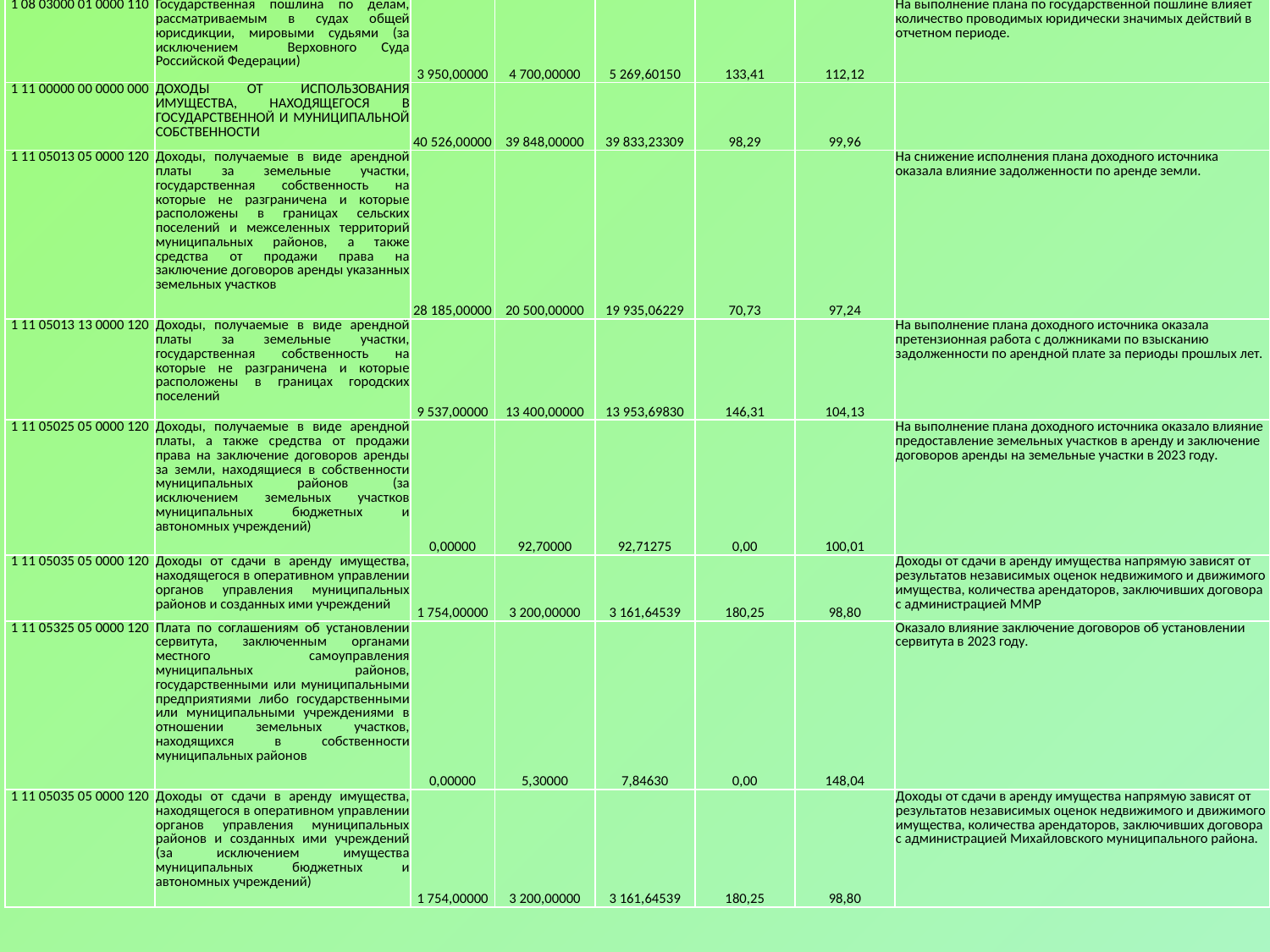

| 1 08 03000 01 0000 110 | Государственная пошлина по делам, рассматриваемым в судах общей юрисдикции, мировыми судьями (за исключением Верховного Суда Российской Федерации) | 3 950,00000 | 4 700,00000 | 5 269,60150 | 133,41 | 112,12 | На выполнение плана по государственной пошлине влияет количество проводимых юридически значимых действий в отчетном периоде. |
| --- | --- | --- | --- | --- | --- | --- | --- |
| 1 11 00000 00 0000 000 | ДОХОДЫ ОТ ИСПОЛЬЗОВАНИЯ ИМУЩЕСТВА, НАХОДЯЩЕГОСЯ В ГОСУДАРСТВЕННОЙ И МУНИЦИПАЛЬНОЙ СОБСТВЕННОСТИ | 40 526,00000 | 39 848,00000 | 39 833,23309 | 98,29 | 99,96 |  |
| 1 11 05013 05 0000 120 | Доходы, получаемые в виде арендной платы за земельные участки, государственная собственность на которые не разграничена и которые расположены в границах сельских поселений и межселенных территорий муниципальных районов, а также средства от продажи права на заключение договоров аренды указанных земельных участков | 28 185,00000 | 20 500,00000 | 19 935,06229 | 70,73 | 97,24 | На снижение исполнения плана доходного источника оказала влияние задолженности по аренде земли. |
| 1 11 05013 13 0000 120 | Доходы, получаемые в виде арендной платы за земельные участки, государственная собственность на которые не разграничена и которые расположены в границах городских поселений | 9 537,00000 | 13 400,00000 | 13 953,69830 | 146,31 | 104,13 | На выполнение плана доходного источника оказала претензионная работа с должниками по взысканию задолженности по арендной плате за периоды прошлых лет. |
| 1 11 05025 05 0000 120 | Доходы, получаемые в виде арендной платы, а также средства от продажи права на заключение договоров аренды за земли, находящиеся в собственности муниципальных районов (за исключением земельных участков муниципальных бюджетных и автономных учреждений) | 0,00000 | 92,70000 | 92,71275 | 0,00 | 100,01 | На выполнение плана доходного источника оказало влияние предоставление земельных участков в аренду и заключение договоров аренды на земельные участки в 2023 году. |
| 1 11 05035 05 0000 120 | Доходы от сдачи в аренду имущества, находящегося в оперативном управлении органов управления муниципальных районов и созданных ими учреждений | 1 754,00000 | 3 200,00000 | 3 161,64539 | 180,25 | 98,80 | Доходы от сдачи в аренду имущества напрямую зависят от результатов независимых оценок недвижимого и движимого имущества, количества арендаторов, заключивших договора с администрацией ММР |
| 1 11 05325 05 0000 120 | Плата по соглашениям об установлении сервитута, заключенным органами местного самоуправления муниципальных районов, государственными или муниципальными предприятиями либо государственными или муниципальными учреждениями в отношении земельных участков, находящихся в собственности муниципальных районов | 0,00000 | 5,30000 | 7,84630 | 0,00 | 148,04 | Оказало влияние заключение договоров об установлении сервитута в 2023 году. |
| 1 11 05035 05 0000 120 | Доходы от сдачи в аренду имущества, находящегося в оперативном управлении органов управления муниципальных районов и созданных ими учреждений (за исключением имущества муниципальных бюджетных и автономных учреждений) | 1 754,00000 | 3 200,00000 | 3 161,64539 | 180,25 | 98,80 | Доходы от сдачи в аренду имущества напрямую зависят от результатов независимых оценок недвижимого и движимого имущества, количества арендаторов, заключивших договора с администрацией Михайловского муниципального района. |